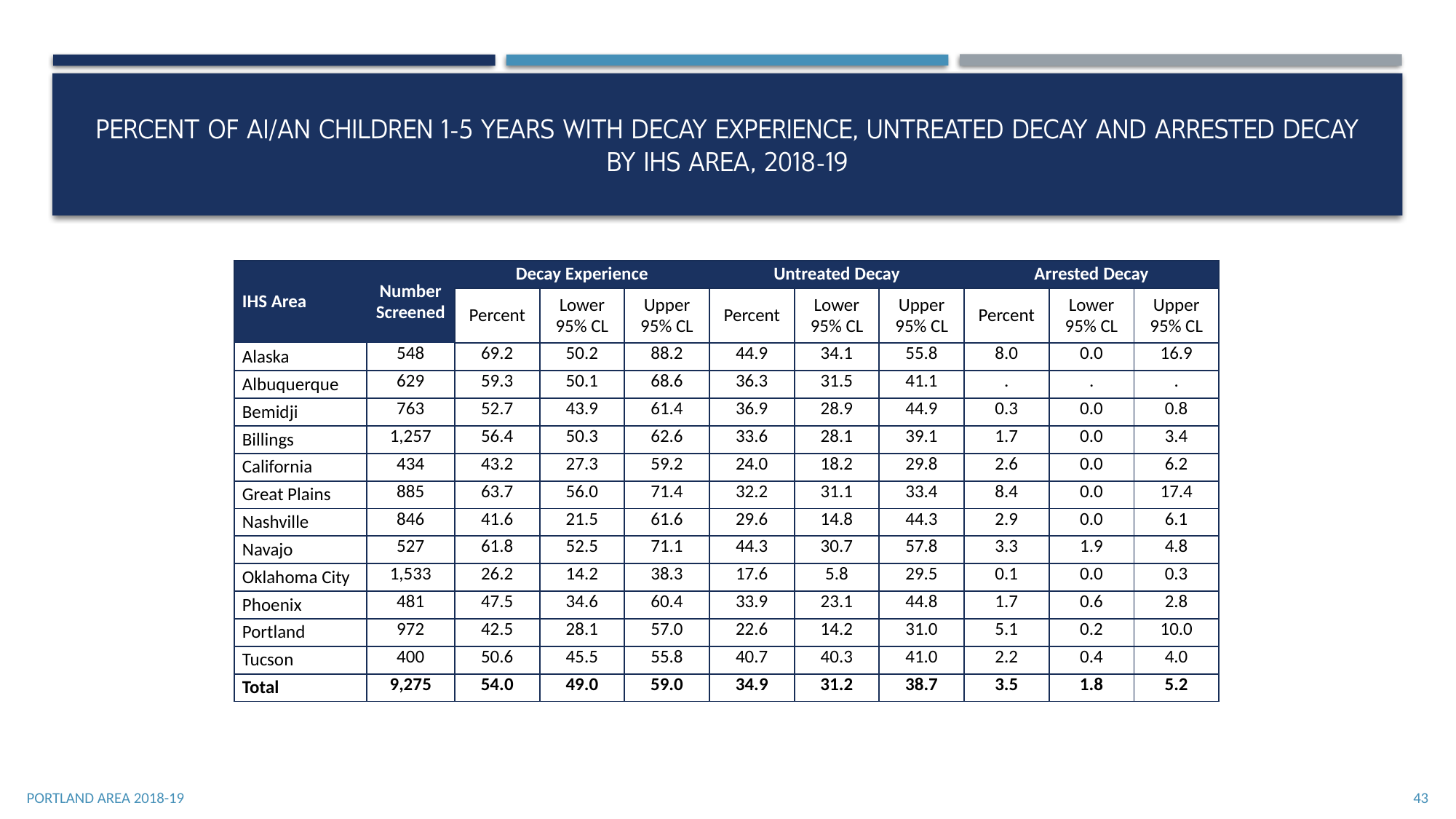

# Percent of AI/AN children 1-5 Years with decay experience, untreated decay and arrested decay by IHS Area, 2018-19
| IHS Area | Number Screened | Decay Experience |  |  | Untreated Decay |  |  | Arrested Decay |  |  |
| --- | --- | --- | --- | --- | --- | --- | --- | --- | --- | --- |
|  |  | Percent | Lower 95% CL | Upper 95% CL | Percent | Lower 95% CL | Upper 95% CL | Percent | Lower 95% CL | Upper 95% CL |
| Alaska | 548 | 69.2 | 50.2 | 88.2 | 44.9 | 34.1 | 55.8 | 8.0 | 0.0 | 16.9 |
| Albuquerque | 629 | 59.3 | 50.1 | 68.6 | 36.3 | 31.5 | 41.1 | . | . | . |
| Bemidji | 763 | 52.7 | 43.9 | 61.4 | 36.9 | 28.9 | 44.9 | 0.3 | 0.0 | 0.8 |
| Billings | 1,257 | 56.4 | 50.3 | 62.6 | 33.6 | 28.1 | 39.1 | 1.7 | 0.0 | 3.4 |
| California | 434 | 43.2 | 27.3 | 59.2 | 24.0 | 18.2 | 29.8 | 2.6 | 0.0 | 6.2 |
| Great Plains | 885 | 63.7 | 56.0 | 71.4 | 32.2 | 31.1 | 33.4 | 8.4 | 0.0 | 17.4 |
| Nashville | 846 | 41.6 | 21.5 | 61.6 | 29.6 | 14.8 | 44.3 | 2.9 | 0.0 | 6.1 |
| Navajo | 527 | 61.8 | 52.5 | 71.1 | 44.3 | 30.7 | 57.8 | 3.3 | 1.9 | 4.8 |
| Oklahoma City | 1,533 | 26.2 | 14.2 | 38.3 | 17.6 | 5.8 | 29.5 | 0.1 | 0.0 | 0.3 |
| Phoenix | 481 | 47.5 | 34.6 | 60.4 | 33.9 | 23.1 | 44.8 | 1.7 | 0.6 | 2.8 |
| Portland | 972 | 42.5 | 28.1 | 57.0 | 22.6 | 14.2 | 31.0 | 5.1 | 0.2 | 10.0 |
| Tucson | 400 | 50.6 | 45.5 | 55.8 | 40.7 | 40.3 | 41.0 | 2.2 | 0.4 | 4.0 |
| Total | 9,275 | 54.0 | 49.0 | 59.0 | 34.9 | 31.2 | 38.7 | 3.5 | 1.8 | 5.2 |
Portland Area 2018-19
43